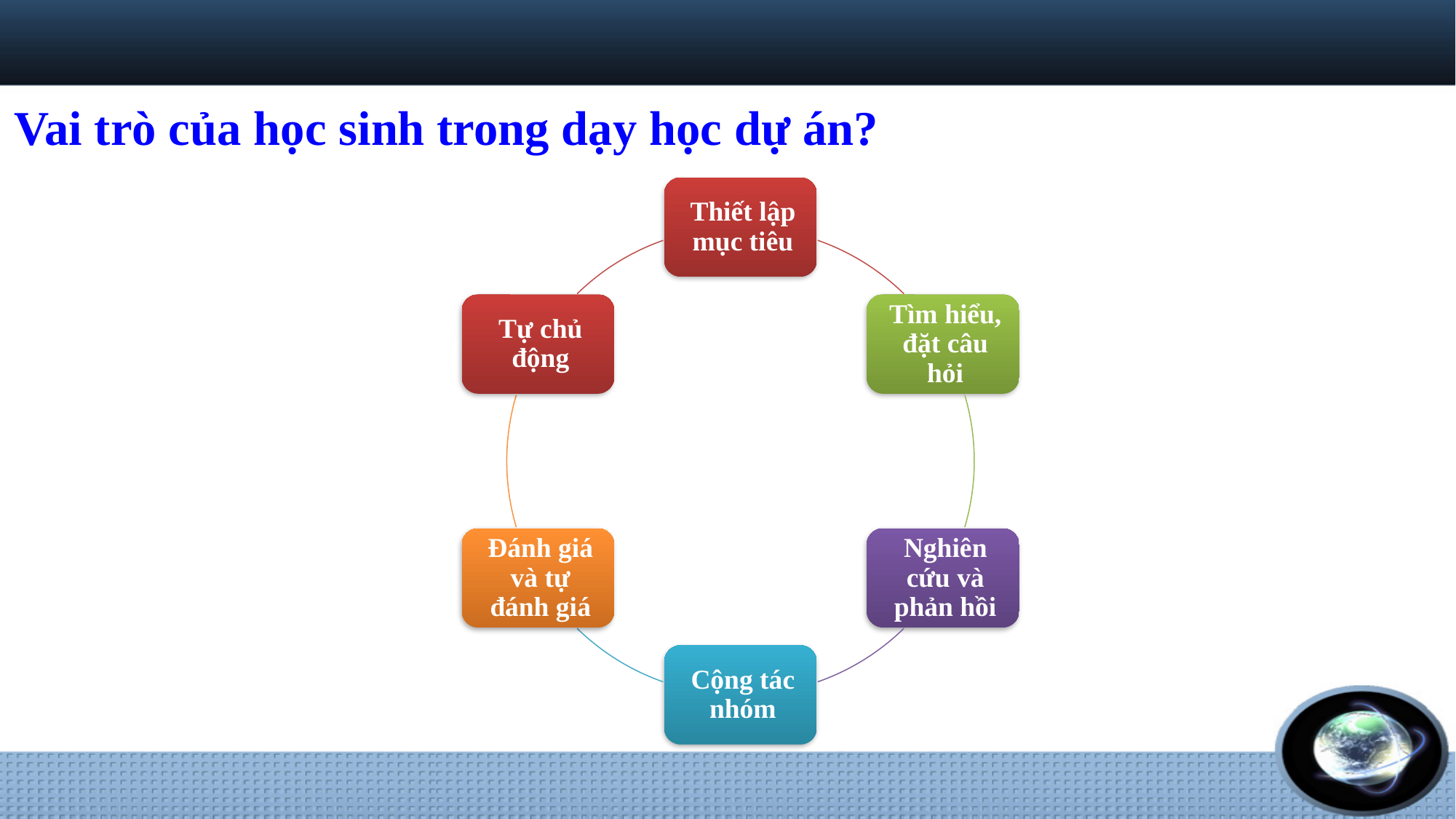

#
Vai trò của học sinh trong dạy học dự án?

Thiết lập mục tiêu
Tìm hiểu, đặt câu hỏi
Nghiên cứu và phản hồi
Cộng tác nhóm
Đánh giá và tự đánh giá
Tự chủ động